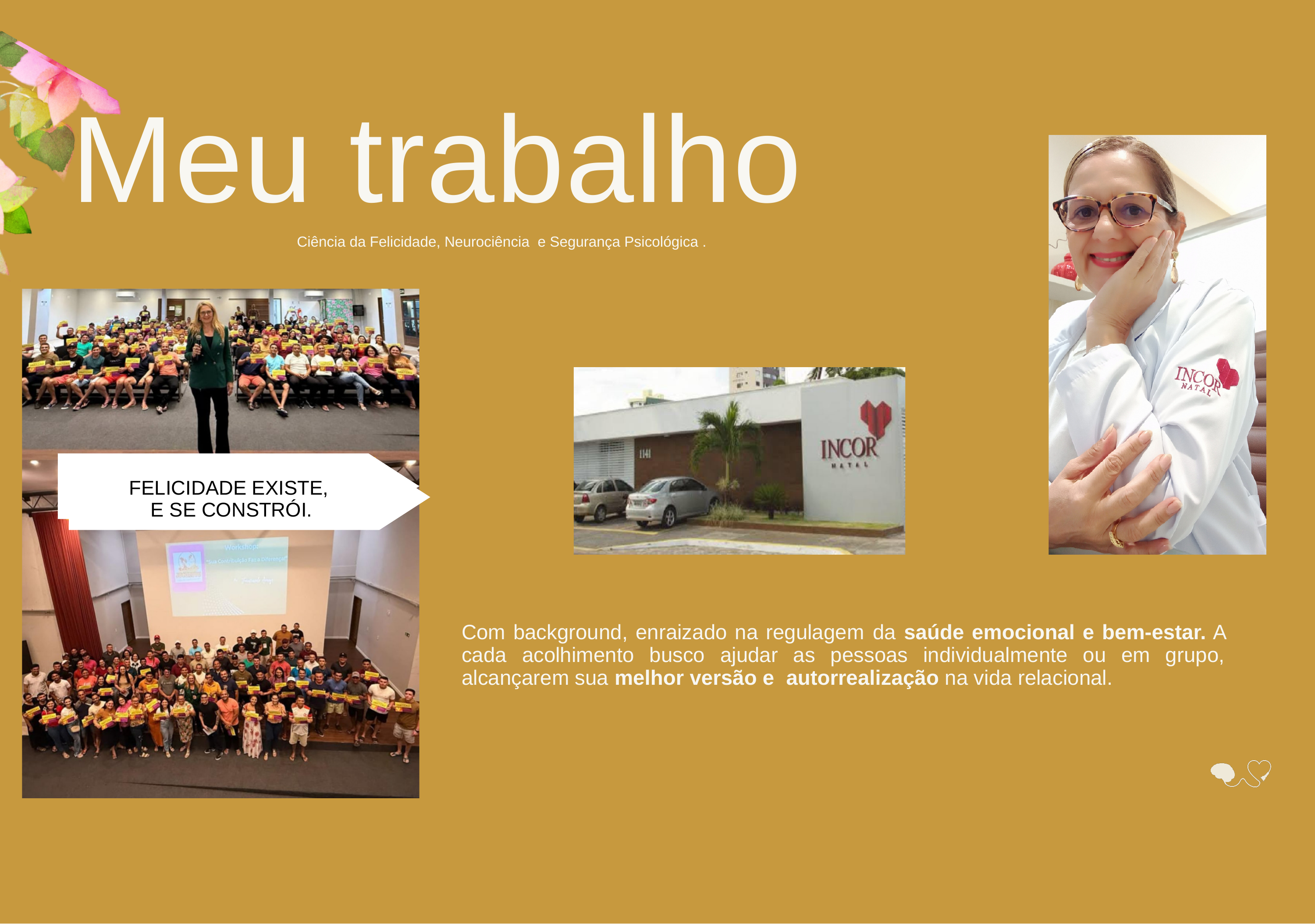

Meu trabalho

Ciência da Felicidade, Neurociência  e Segurança Psicológica .

FELICIDADE EXISTE,
E SE CONSTRÓI.
FELICIDADE EXISTE,
E SE CONSTRÓI.

Com background, enraizado na regulagem da saúde emocional e bem-estar. A cada acolhimento busco ajudar as pessoas individualmente ou em grupo, alcançarem sua melhor versão e  autorrealização na vida relacional.